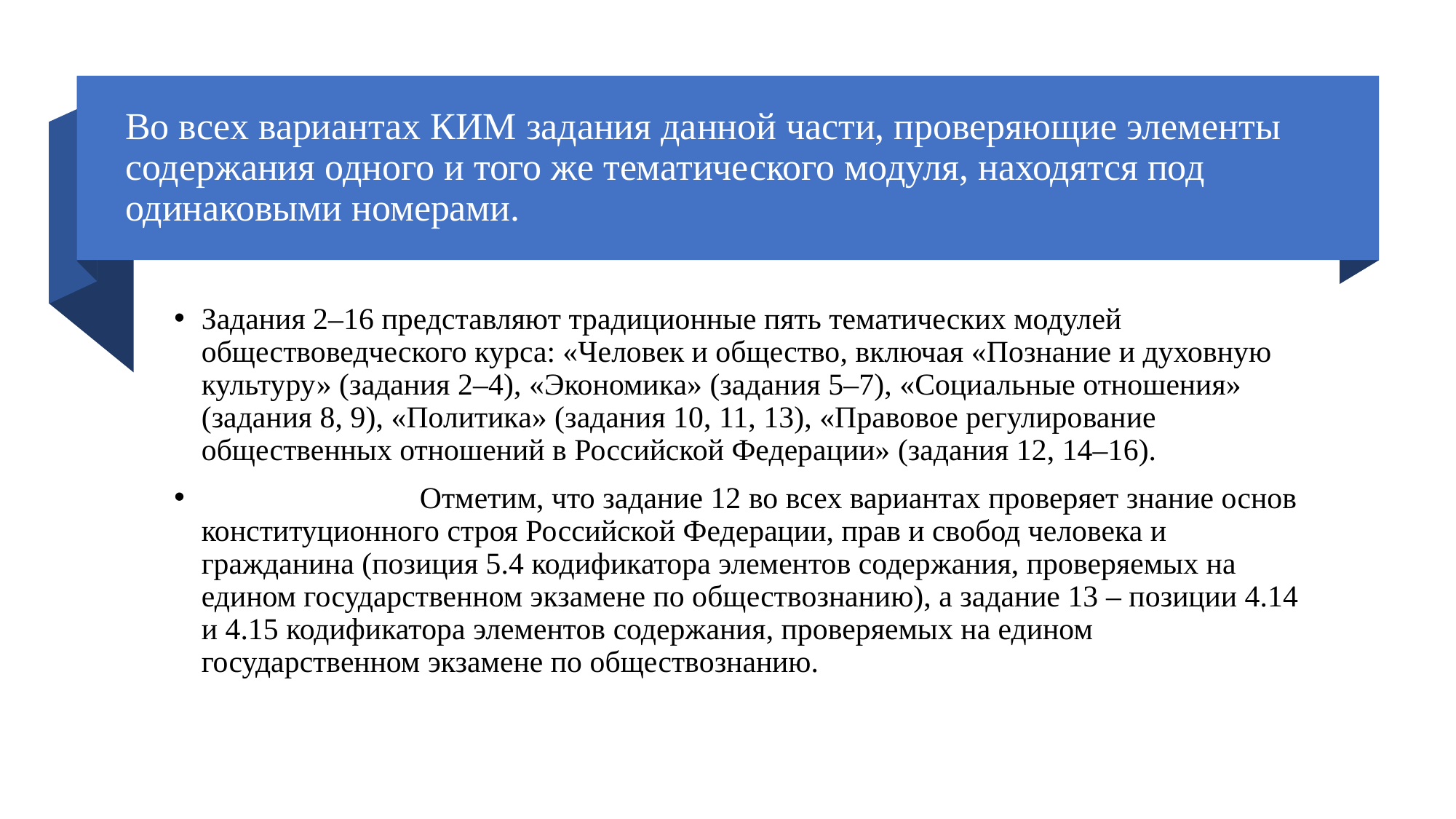

# Во всех вариантах КИМ задания данной части, проверяющие элементы содержания одного и того же тематического модуля, находятся под одинаковыми номерами.

Задания 2–16 представляют традиционные пять тематических модулей обществоведческого курса: «Человек и общество, включая «Познание и духовную культуру» (задания 2–4), «Экономика» (задания 5–7), «Социальные отношения» (задания 8, 9), «Политика» (задания 10, 11, 13), «Правовое регулирование общественных отношений в Российской Федерации» (задания 12, 14–16).
		Отметим, что задание 12 во всех вариантах проверяет знание основ конституционного строя Российской Федерации, прав и свобод человека и гражданина (позиция 5.4 кодификатора элементов содержания, проверяемых на едином государственном экзамене по обществознанию), а задание 13 – позиции 4.14 и 4.15 кодификатора элементов содержания, проверяемых на едином государственном экзамене по обществознанию.